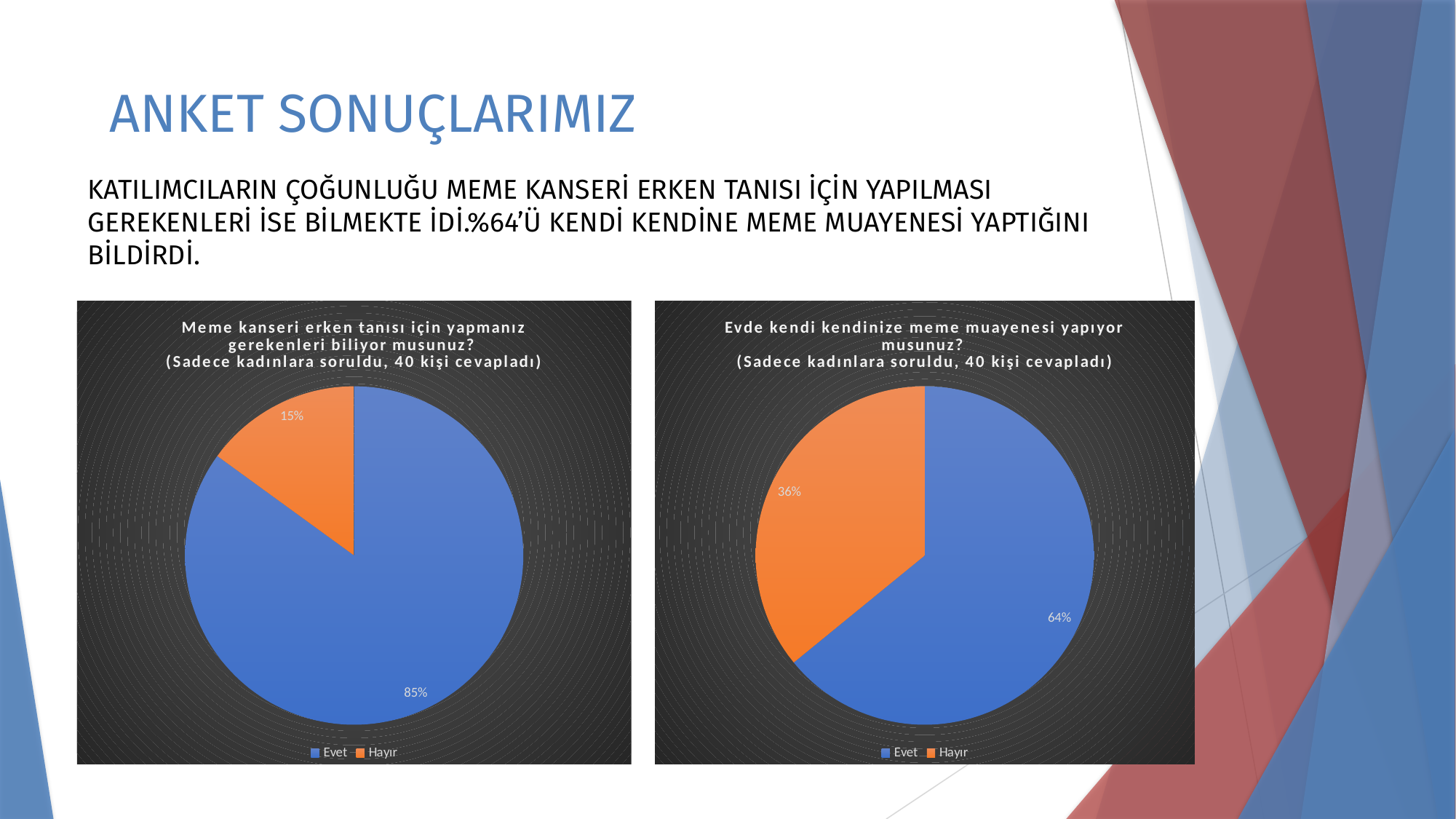

# ANKET SONUÇLARIMIZ
KATILIMCILARIN ÇOĞUNLUĞU MEME KANSERİ ERKEN TANISI İÇİN YAPILMASI GEREKENLERİ İSE BİLMEKTE İDİ.%64’Ü KENDİ KENDİNE MEME MUAYENESİ YAPTIĞINI BİLDİRDİ.

### Chart: Meme kanseri erken tanısı için yapmanız gerekenleri biliyor musunuz?
(Sadece kadınlara soruldu, 40 kişi cevapladı)

| Category | Cevaplar |
|---|---|
| Evet | 34.0 |
| Hayır | 6.0 |

### Chart: Evde kendi kendinize meme muayenesi yapıyor musunuz?
(Sadece kadınlara soruldu, 40 kişi cevapladı)

| Category | Cevaplar |
|---|---|
| Evet | 25.0 |
| Hayır | 14.0 |